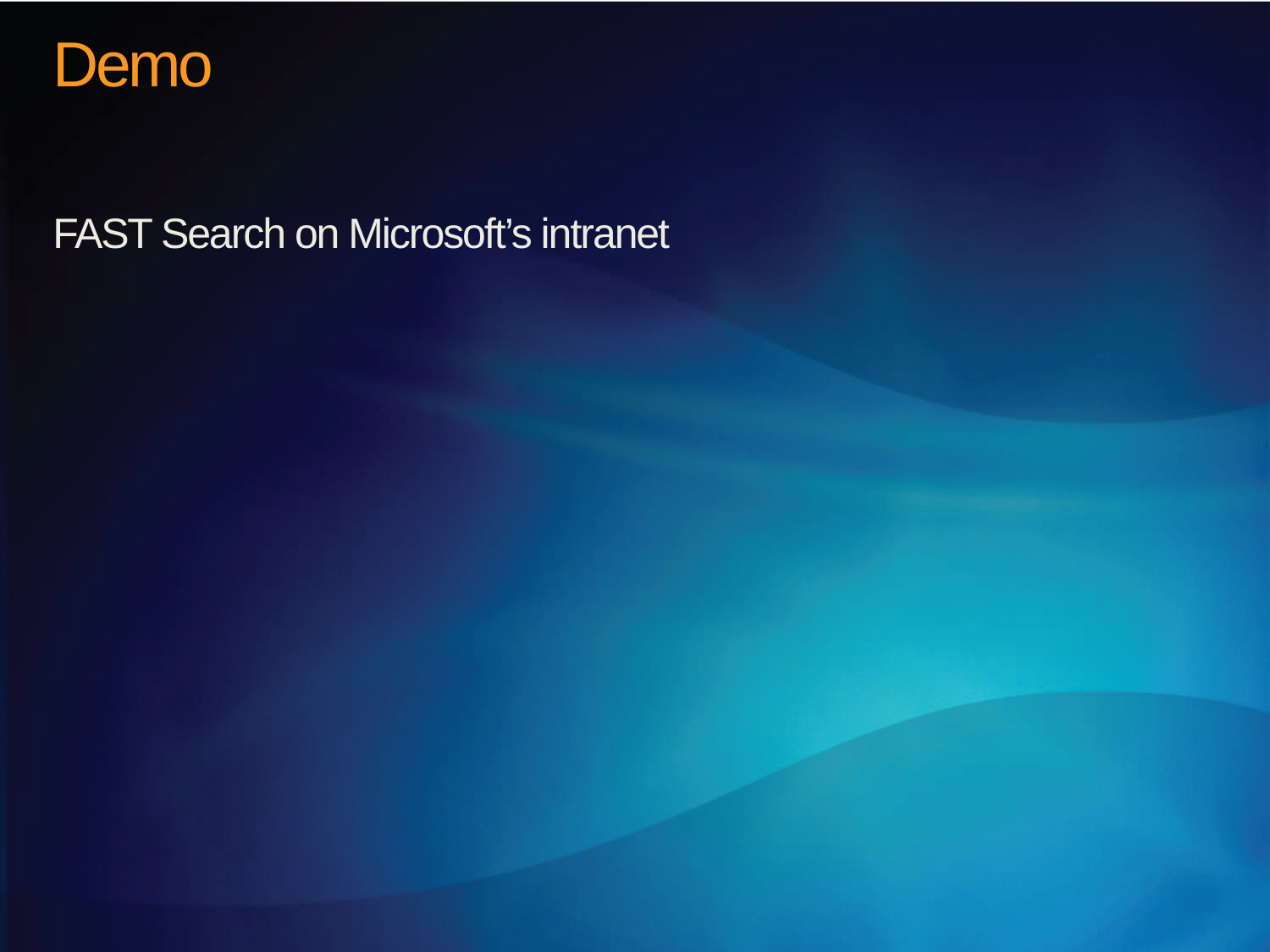

# Demo
FAST Search on Microsoft’s intranet